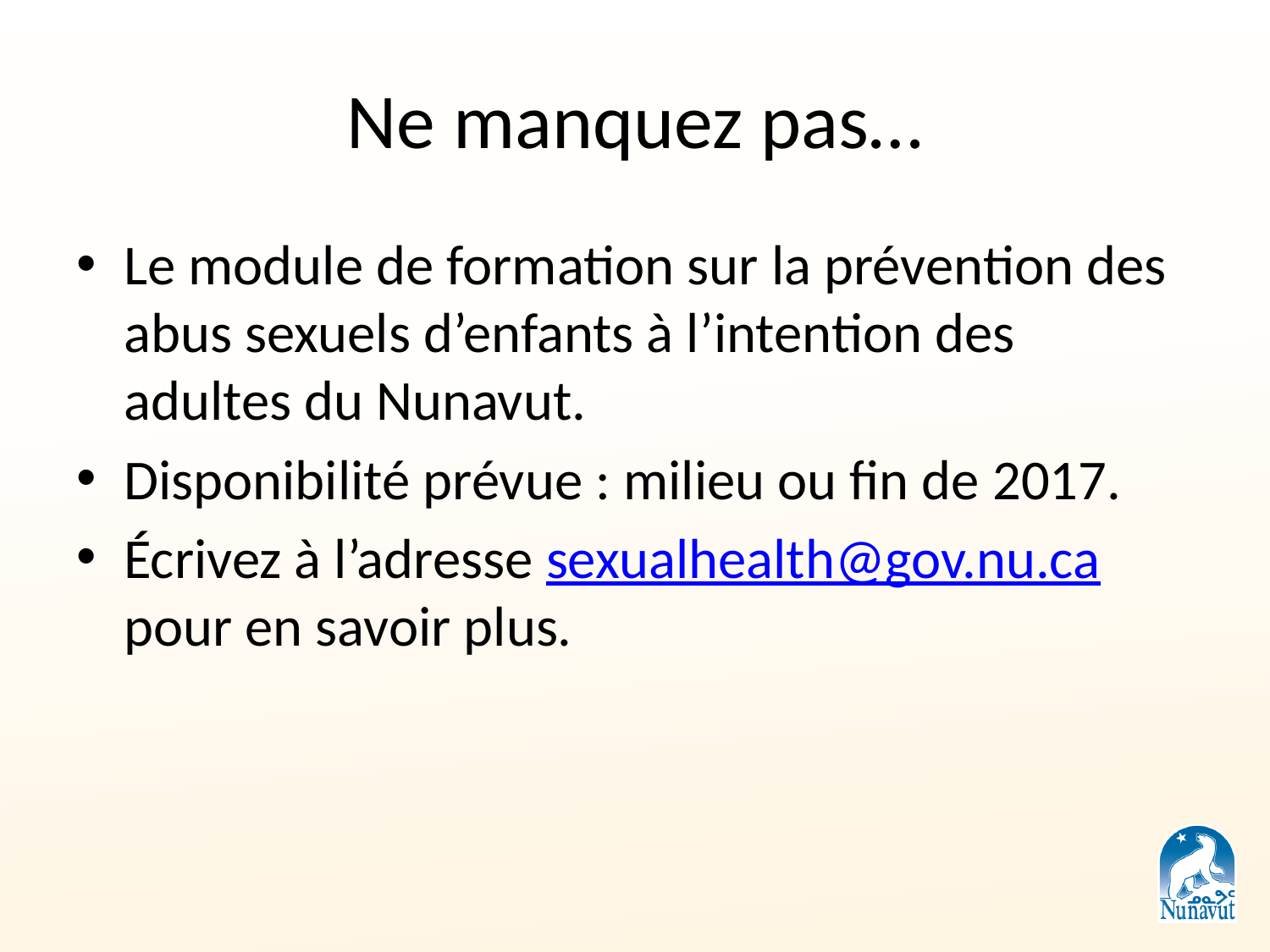

# Ne manquez pas…
Le module de formation sur la prévention des abus sexuels d’enfants à l’intention des adultes du Nunavut.
Disponibilité prévue : milieu ou fin de 2017.
Écrivez à l’adresse sexualhealth@gov.nu.ca pour en savoir plus.